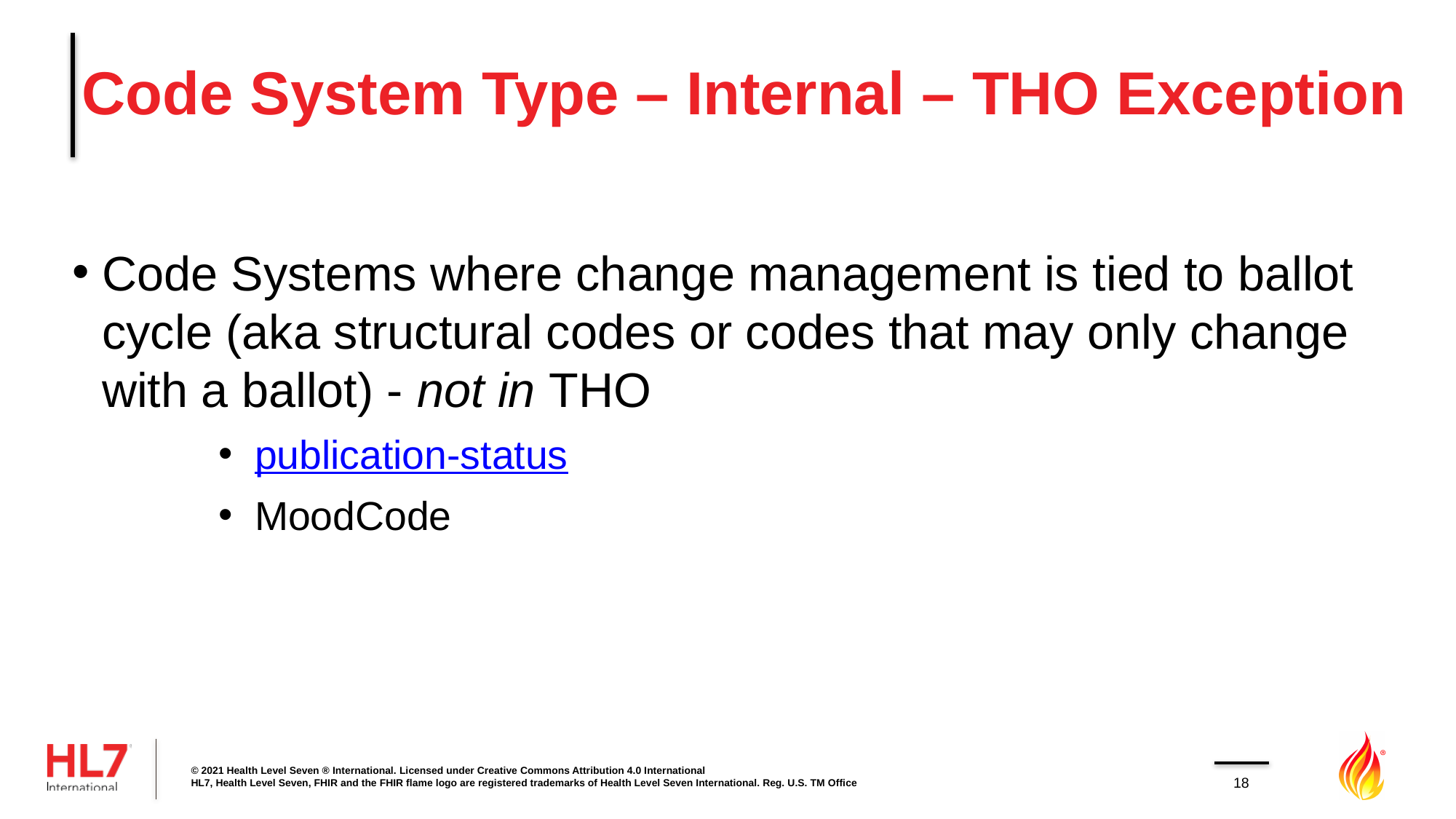

# Code System Type – Internal – THO Exception

Code Systems where change management is tied to ballot cycle (aka structural codes or codes that may only change with a ballot) - not in THO
publication-status
MoodCode

© 2021 Health Level Seven ® International. Licensed under Creative Commons Attribution 4.0 International
HL7, Health Level Seven, FHIR and the FHIR flame logo are registered trademarks of Health Level Seven International. Reg. U.S. TM Office
18